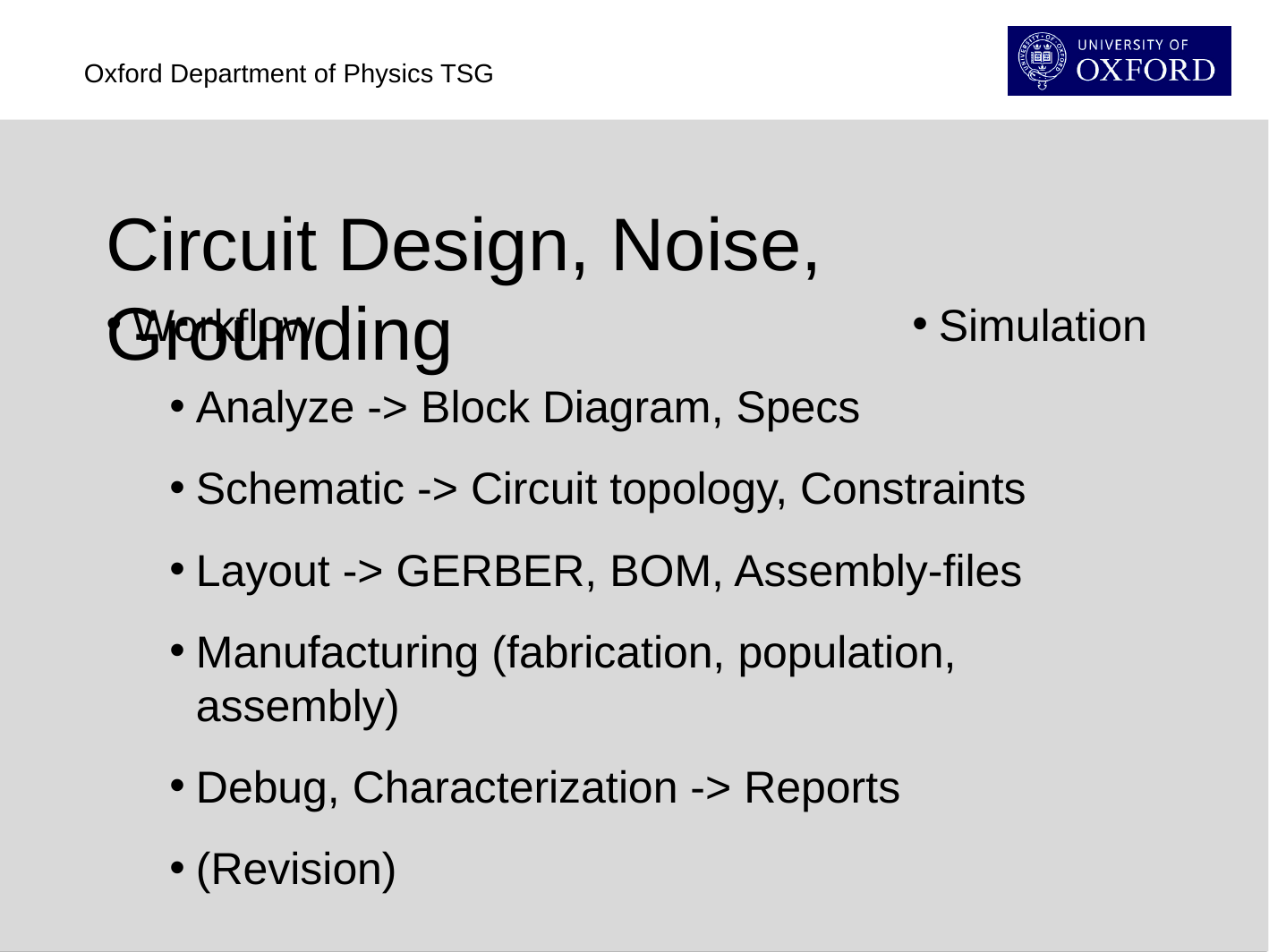

Circuit Design, Noise, Grounding

Workflow
Analyze -> Block Diagram, Specs
Schematic -> Circuit topology, Constraints
Layout -> GERBER, BOM, Assembly-files
Manufacturing (fabrication, population, assembly)
Debug, Characterization -> Reports
(Revision)
Simulation